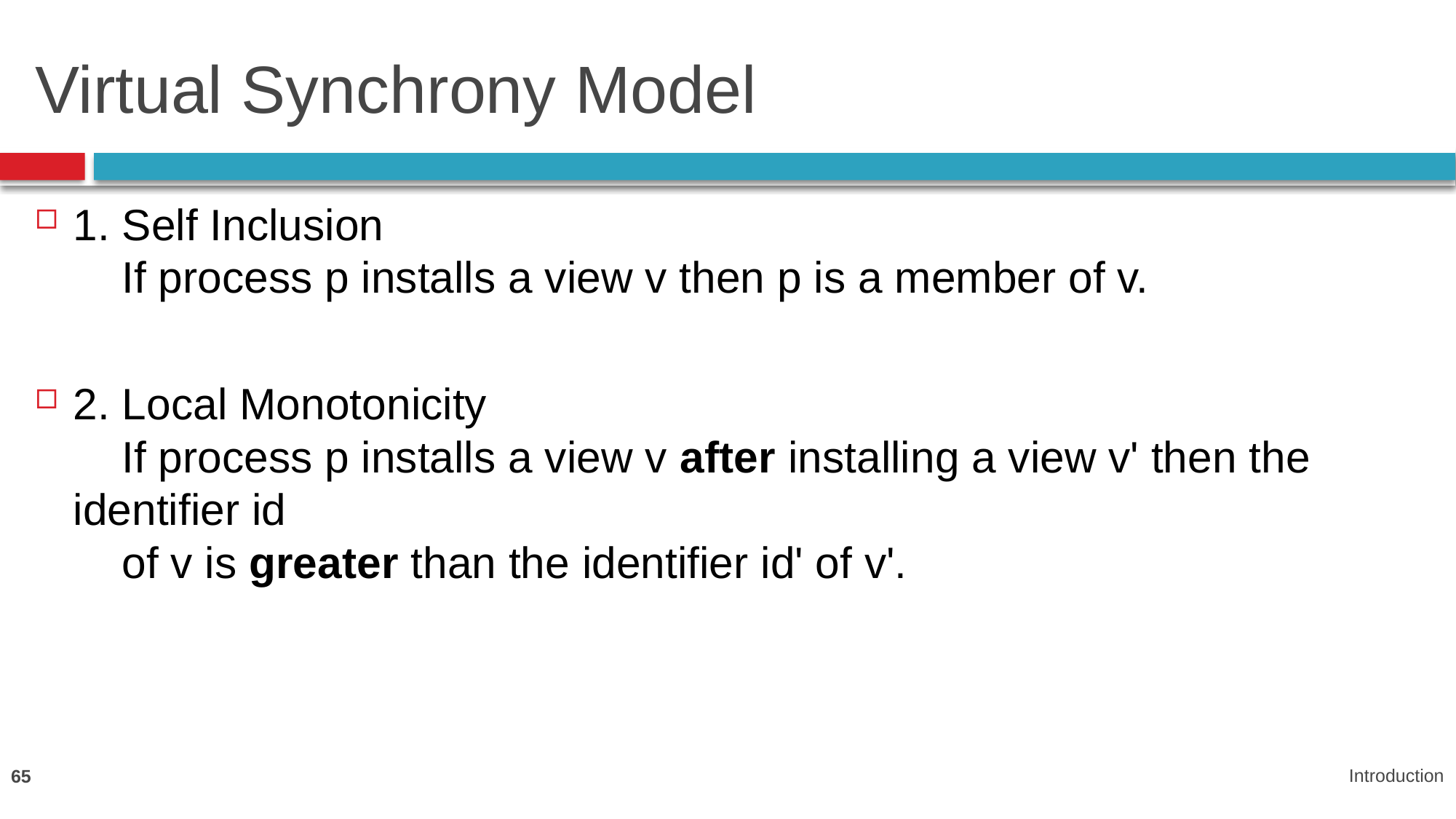

# Virtual Synchrony Model
1. Self Inclusion
    If process p installs a view v then p is a member of v.

2. Local Monotonicity
    If process p installs a view v after installing a view v' then the identifier id
    of v is greater than the identifier id' of v'.

65
Introduction